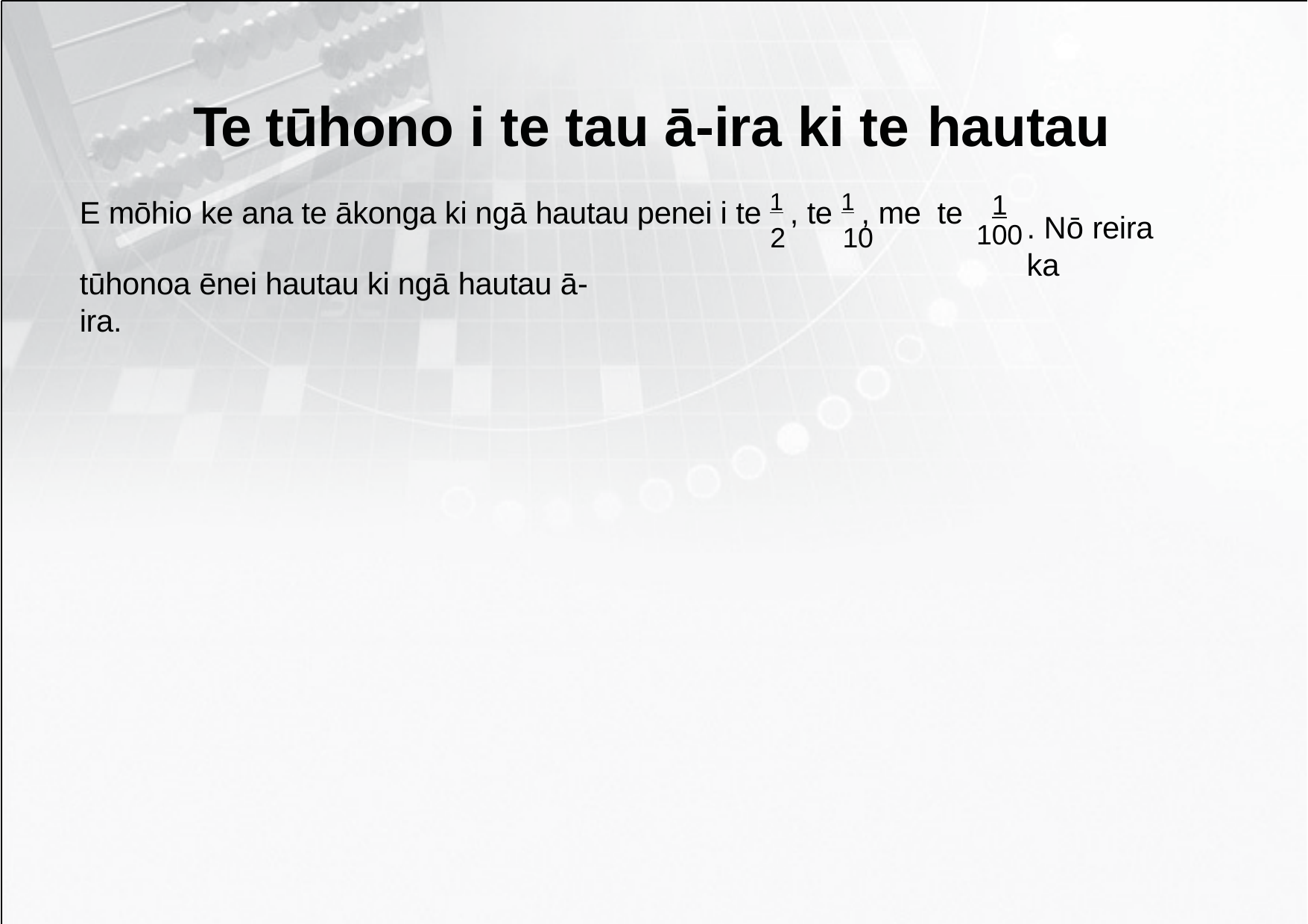

# Te tūhono i te tau ā-ira ki te hautau
1
100
E mōhio ke ana te ākonga ki ngā hautau penei i te 1 , te 1 , me te
2	10
. Nō reira ka
tūhonoa ēnei hautau ki ngā hautau ā-ira.